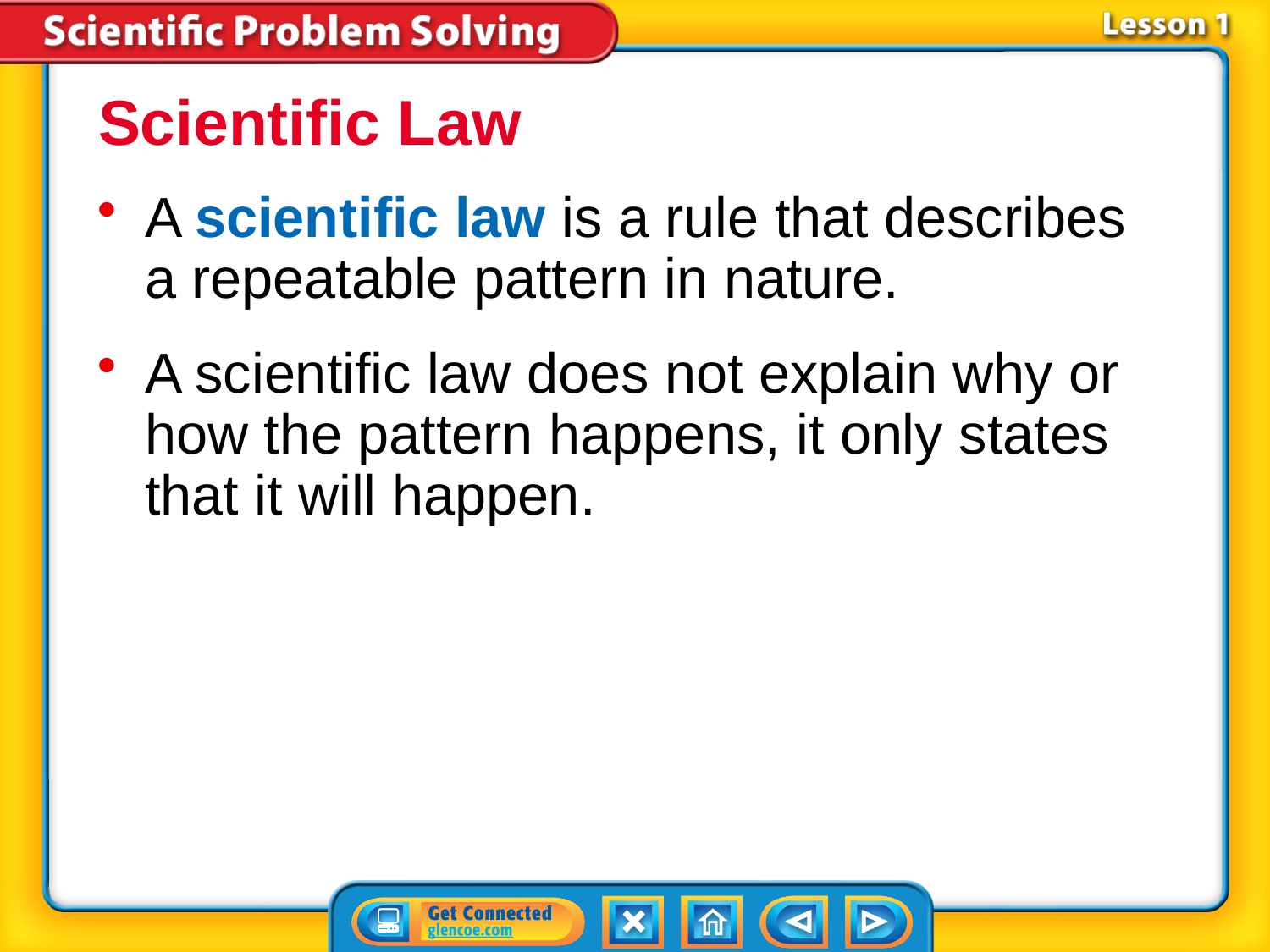

Scientific Law
A scientific law is a rule that describes a repeatable pattern in nature.
A scientific law does not explain why or how the pattern happens, it only states that it will happen.
# Lesson 1-5